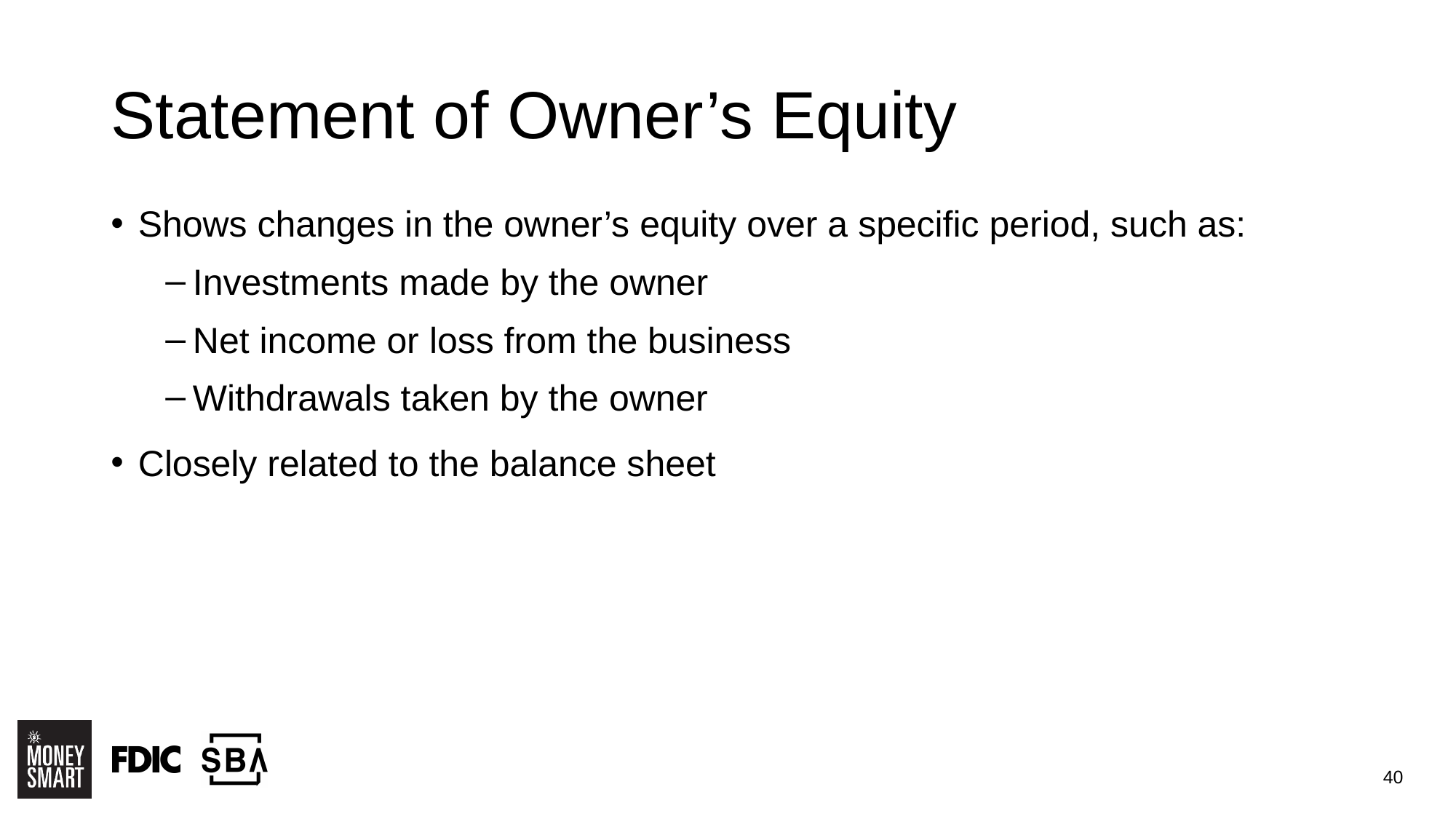

# Statement of Owner’s Equity
Shows changes in the owner’s equity over a specific period, such as:
Investments made by the owner
Net income or loss from the business
Withdrawals taken by the owner
Closely related to the balance sheet
40